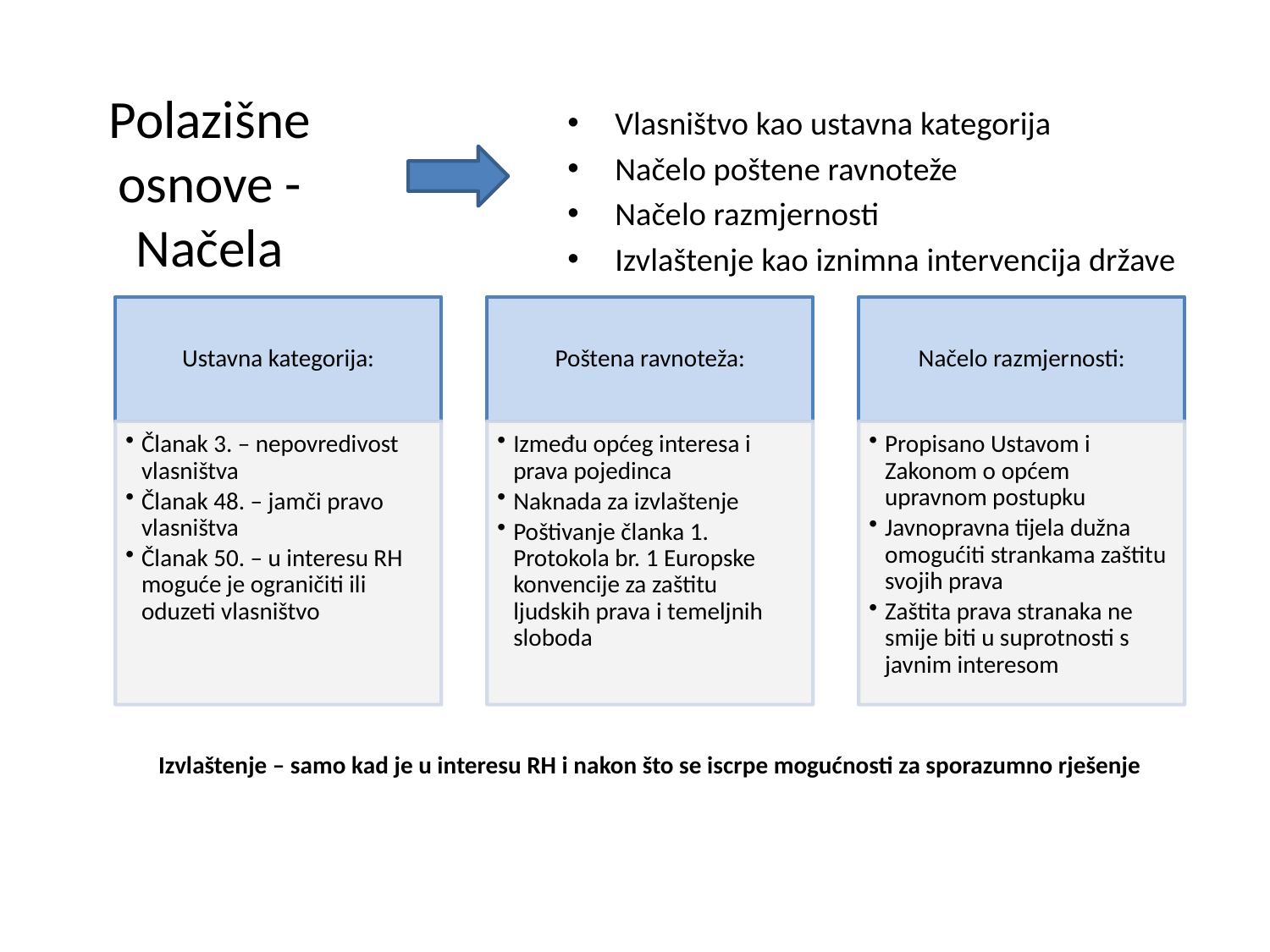

# Polazišne osnove - Načela
Vlasništvo kao ustavna kategorija
Načelo poštene ravnoteže
Načelo razmjernosti
Izvlaštenje kao iznimna intervencija države

Ustavna kategorija:
Članak 3. – nepovredivost vlasništva
Članak 48. – jamči pravo vlasništva
Članak 50. – u interesu RH moguće je ograničiti ili oduzeti vlasništvo
Poštena ravnoteža:
Između općeg interesa i prava pojedinca
Naknada za izvlaštenje
Poštivanje članka 1. Protokola br. 1 Europske konvencije za zaštitu ljudskih prava i temeljnih sloboda
Načelo razmjernosti:
Propisano Ustavom i Zakonom o općem upravnom postupku
Javnopravna tijela dužna omogućiti strankama zaštitu svojih prava
Zaštita prava stranaka ne smije biti u suprotnosti s javnim interesom
Izvlaštenje – samo kad je u interesu RH i nakon što se iscrpe mogućnosti za sporazumno rješenje